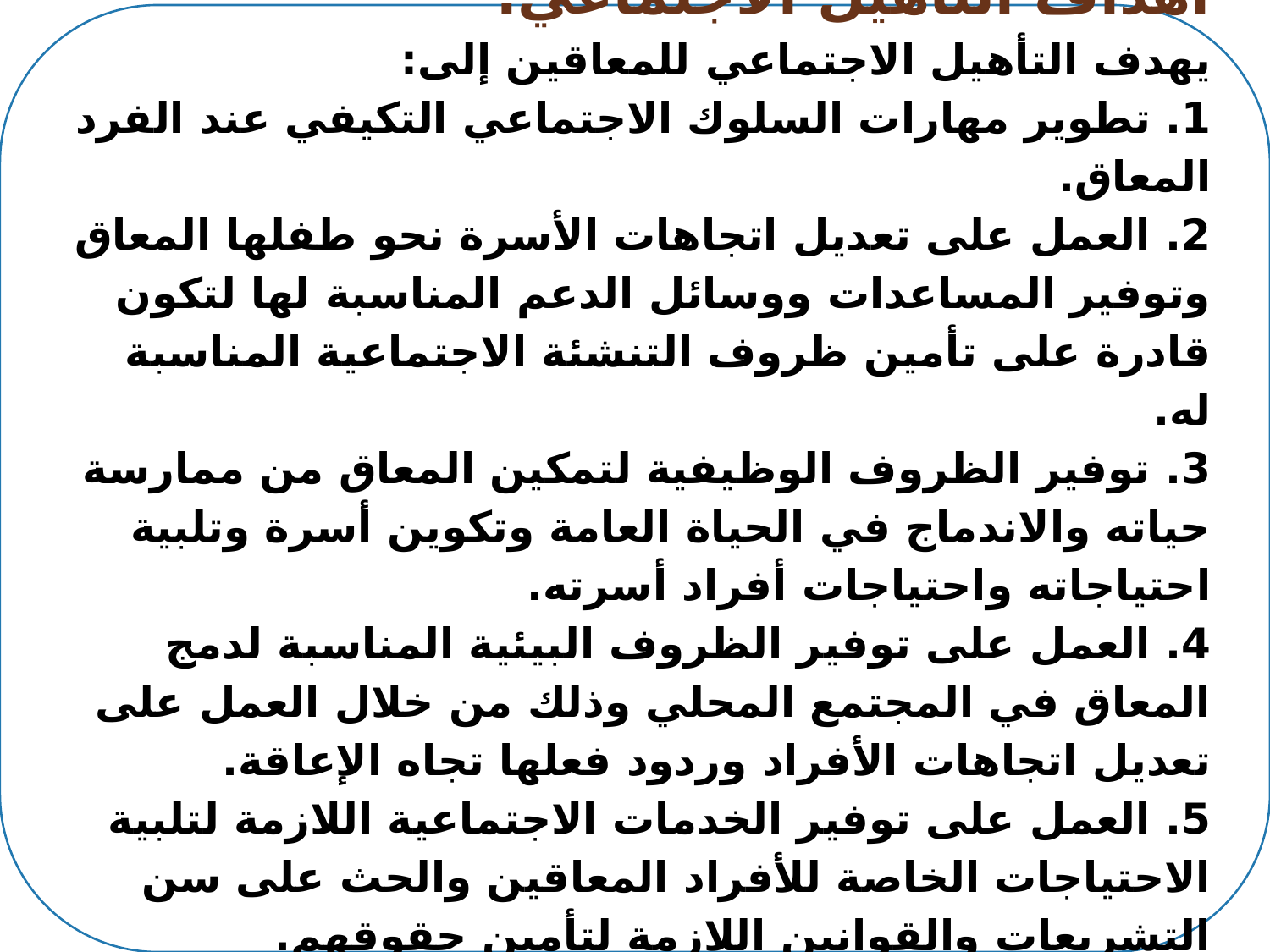

أهداف التأهيل الاجتماعي:
يهدف التأهيل الاجتماعي للمعاقين إلى:
1. تطوير مهارات السلوك الاجتماعي التكيفي عند الفرد المعاق.
2. العمل على تعديل اتجاهات الأسرة نحو طفلها المعاق وتوفير المساعدات ووسائل الدعم المناسبة لها لتكون قادرة على تأمين ظروف التنشئة الاجتماعية المناسبة له.
3. توفير الظروف الوظيفية لتمكين المعاق من ممارسة حياته والاندماج في الحياة العامة وتكوين أسرة وتلبية احتياجاته واحتياجات أفراد أسرته.
4. العمل على توفير الظروف البيئية المناسبة لدمج المعاق في المجتمع المحلي وذلك من خلال العمل على تعديل اتجاهات الأفراد وردود فعلها تجاه الإعاقة.
5. العمل على توفير الخدمات الاجتماعية اللازمة لتلبية الاحتياجات الخاصة للأفراد المعاقين والحث على سن التشريعات والقوانين اللازمة لتأمين حقوقهم.